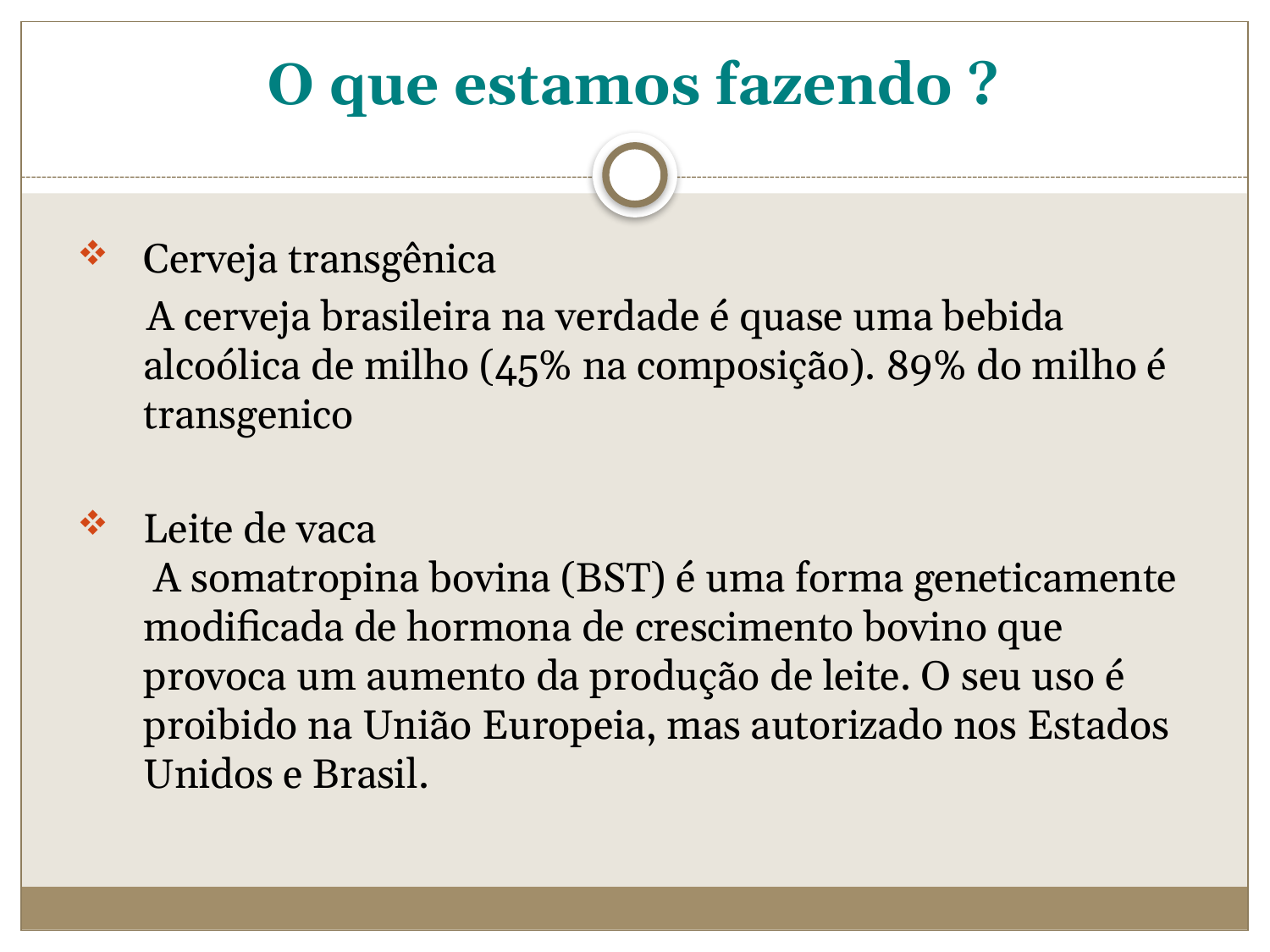

# O que estamos fazendo ?
Cerveja transgênica
       A cerveja brasileira na verdade é quase uma bebida alcoólica de milho (45% na composição). 89% do milho é transgenico

Leite de vaca
 A somatropina bovina (BST) é uma forma geneticamente modificada de hormona de crescimento bovino que provoca um aumento da produção de leite. O seu uso é proibido na União Europeia, mas autorizado nos Estados Unidos e Brasil.